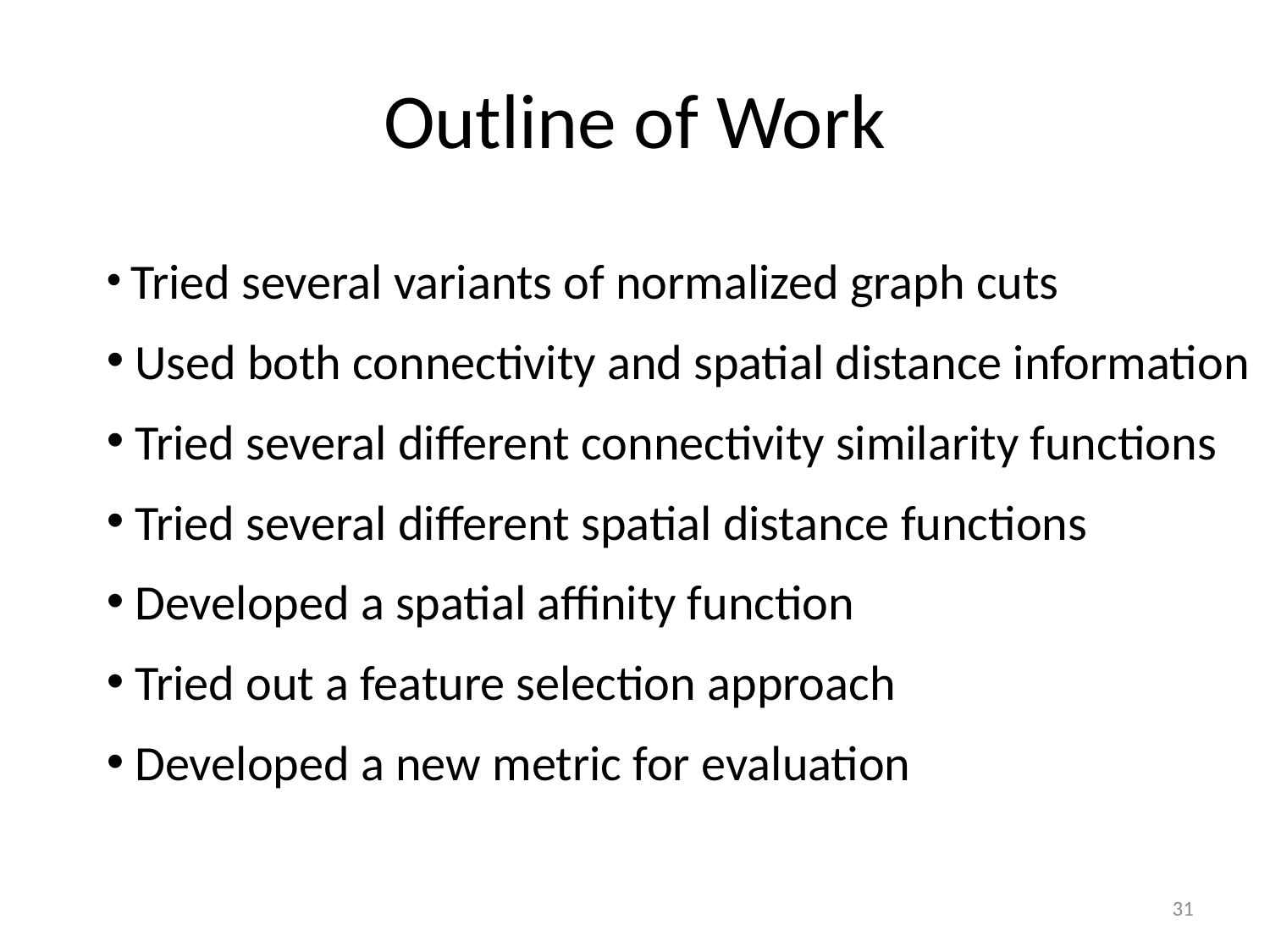

# Outline of Work
 Tried several variants of normalized graph cuts
 Used both connectivity and spatial distance information
 Tried several different connectivity similarity functions
 Tried several different spatial distance functions
 Developed a spatial affinity function
 Tried out a feature selection approach
 Developed a new metric for evaluation

31